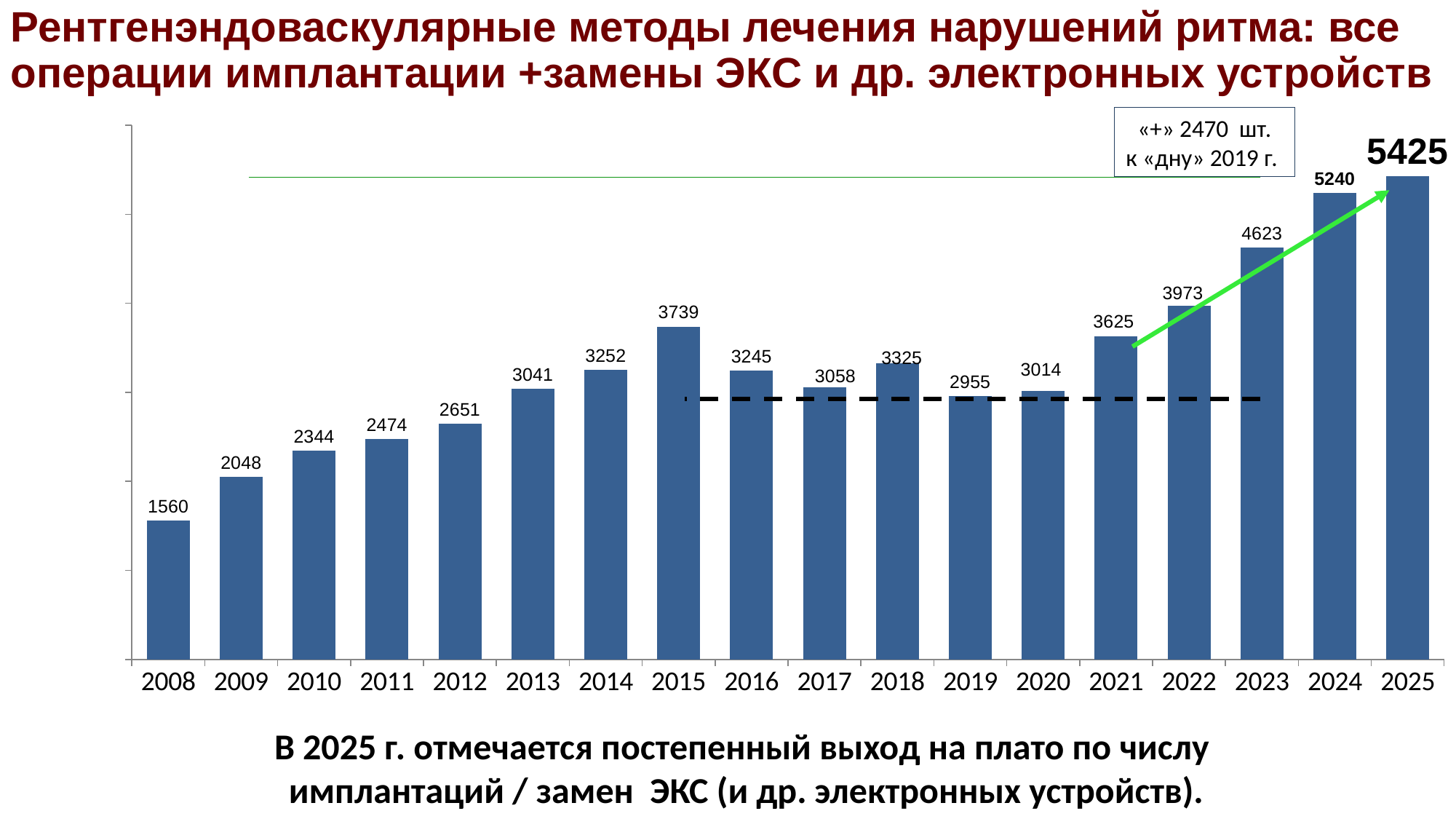

Рентгенэндоваскулярные методы лечения нарушений ритма: все операции имплантации +замены ЭКС и др. электронных устройств

### Chart

| Category | Динамика имплантации ЭКС/год |
|---|---|
| 2008 | 1560.0 |
| 2009 | 2048.0 |
| 2010 | 2344.0 |
| 2011 | 2474.0 |
| 2012 | 2651.0 |
| 2013 | 3041.0 |
| 2014 | 3252.0 |
| 2015 | 3739.0 |
| 2016 | 3245.0 |
| 2017 | 3058.0 |
| 2018 | 3325.0 |
| 2019 | 2955.0 |
| 2020 | 3014.0 |
| 2021 | 3625.0 |
| 2022 | 3973.0 |
| 2023 | 4623.0 |
| 2024 | 5240.0 |
| 2025 | 5425.0 |
«+» 2470  шт.
к «дну» 2019 г.
В 2025 г. отмечается постепенный выход на плато по числу
имплантаций / замен  ЭКС (и др. электронных устройств).